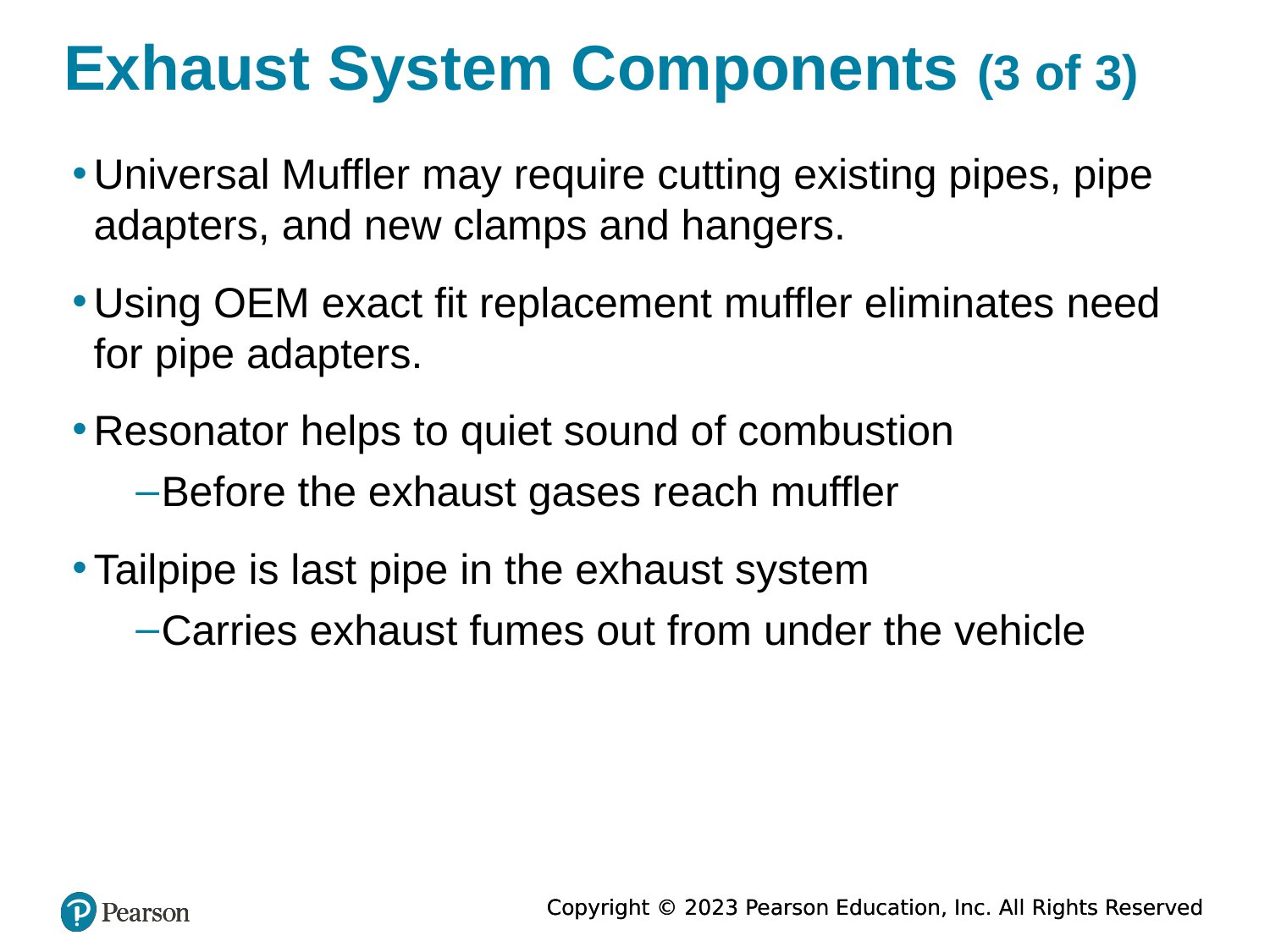

# Exhaust System Components (3 of 3)
Universal Muffler may require cutting existing pipes, pipe adapters, and new clamps and hangers.
Using OEM exact fit replacement muffler eliminates need for pipe adapters.
Resonator helps to quiet sound of combustion
Before the exhaust gases reach muffler
Tailpipe is last pipe in the exhaust system
Carries exhaust fumes out from under the vehicle